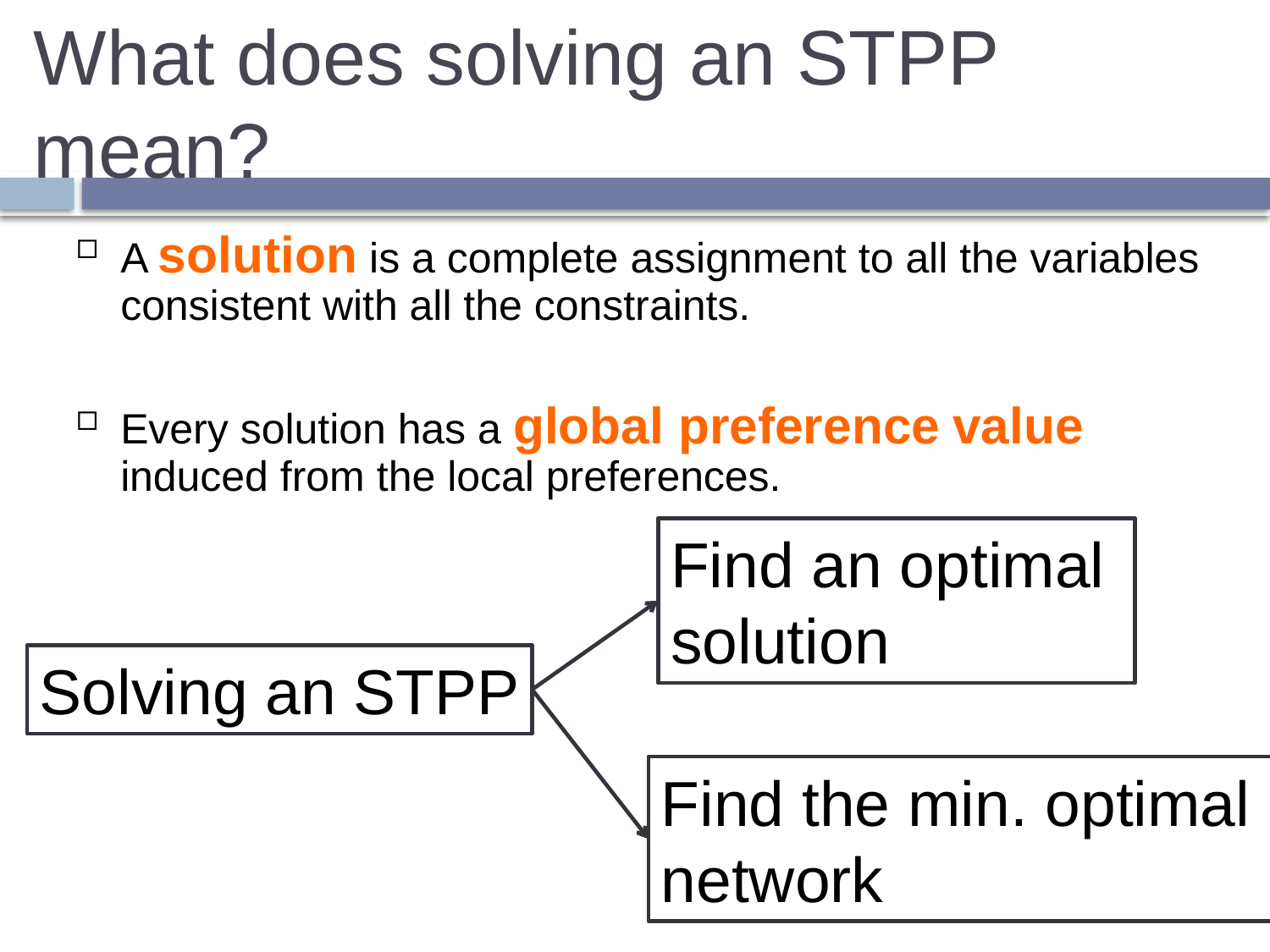

# What does solving an STPP mean?
A solution is a complete assignment to all the variables consistent with all the constraints.

Every solution has a global preference value  induced from the local preferences.

Find an optimal
solution
Solving an STPP
Find the min. optimal
network